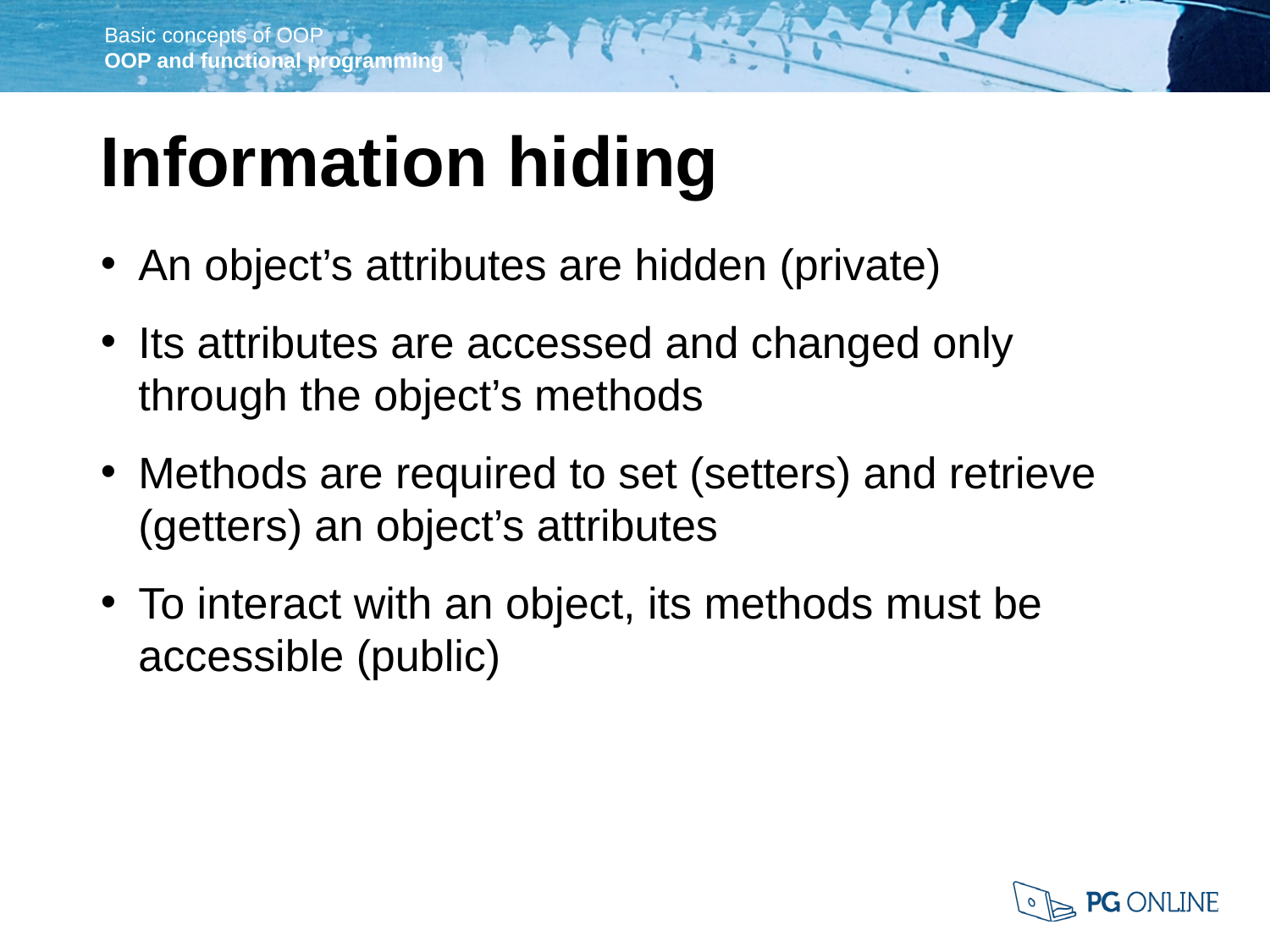

Information hiding
An object’s attributes are hidden (private)
Its attributes are accessed and changed only through the object’s methods
Methods are required to set (setters) and retrieve (getters) an object’s attributes
To interact with an object, its methods must be accessible (public)